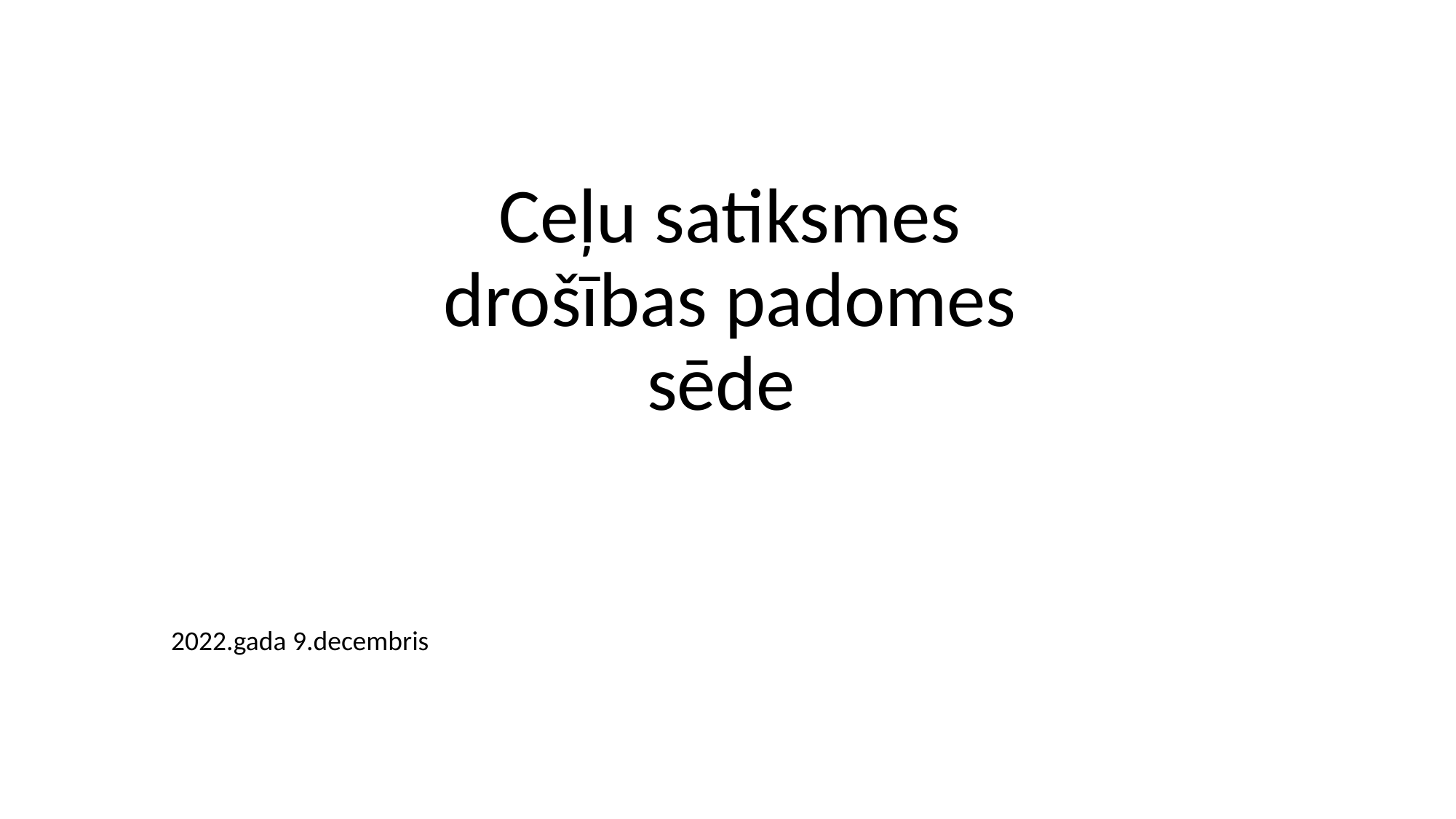

# Ceļu satiksmes drošības padomes sēde
2022.gada 9.decembris
122022220